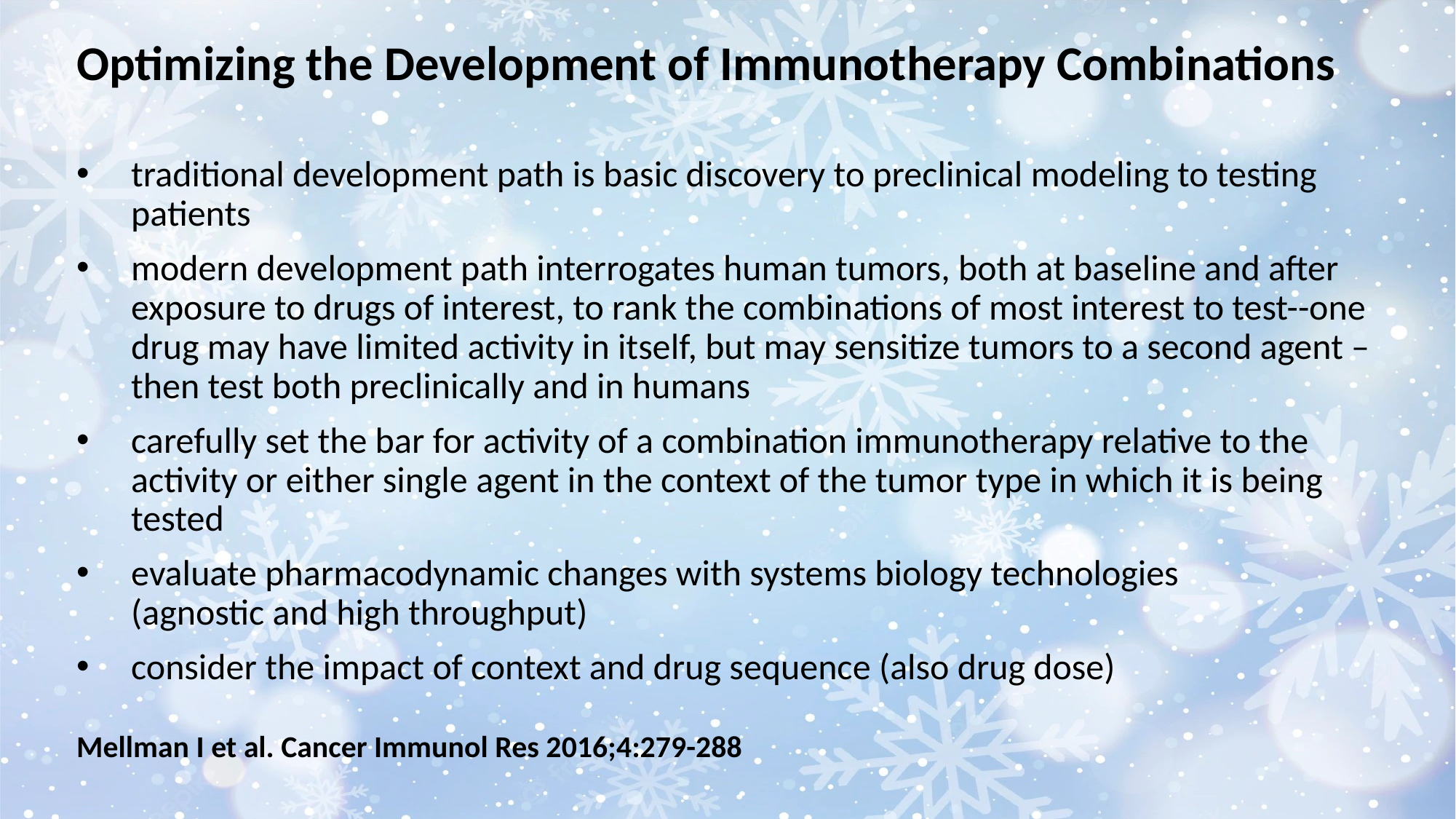

Optimizing the Development of Immunotherapy Combinations

traditional development path is basic discovery to preclinical modeling to testing patients
modern development path interrogates human tumors, both at baseline and after exposure to drugs of interest, to rank the combinations of most interest to test--one drug may have limited activity in itself, but may sensitize tumors to a second agent – then test both preclinically and in humans
carefully set the bar for activity of a combination immunotherapy relative to the activity or either single agent in the context of the tumor type in which it is being tested
evaluate pharmacodynamic changes with systems biology technologies
(agnostic and high throughput)
consider the impact of context and drug sequence (also drug dose)

Mellman I et al. Cancer Immunol Res 2016;4:279-288